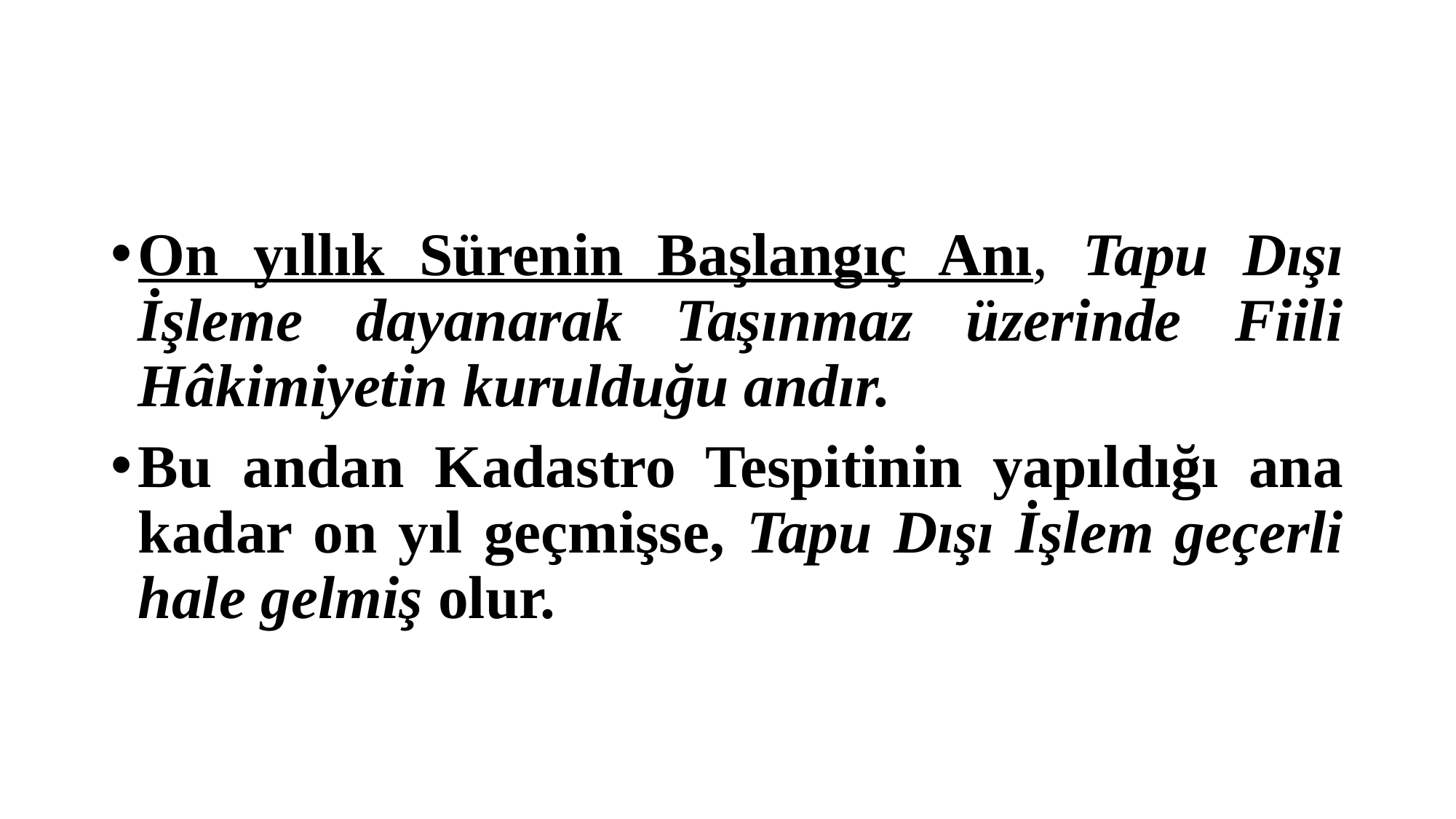

#
On yıllık Sürenin Başlangıç Anı, Tapu Dışı İşleme dayanarak Taşınmaz üzerinde Fiili Hâkimiyetin kurulduğu andır.
Bu andan Kadastro Tespitinin yapıldığı ana kadar on yıl geçmişse, Tapu Dışı İşlem geçerli hale gelmiş olur.